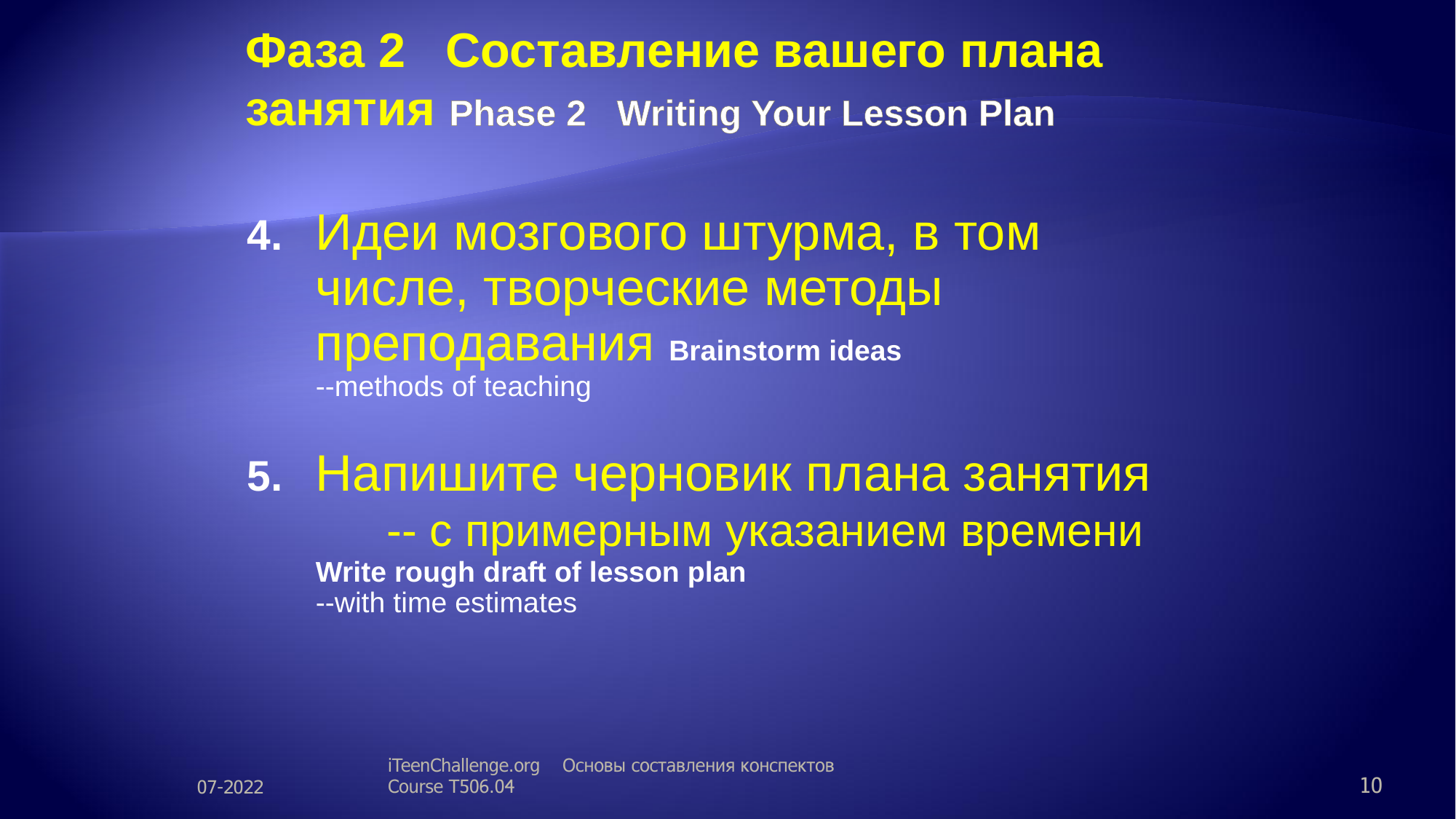

# Фаза 2   Составление вашего плана занятия Phase 2   Writing Your Lesson Plan
4.	Идеи мозгового штурма, в том числе, творческие методы преподавания Brainstorm ideas
	--methods of teaching
5.	Напишите черновик плана занятия
     -- с примерным указанием времени
Write rough draft of lesson plan
	--with time estimates

07-2022
iTeenChallenge.org    Основы составления конспектов Course T506.04
10